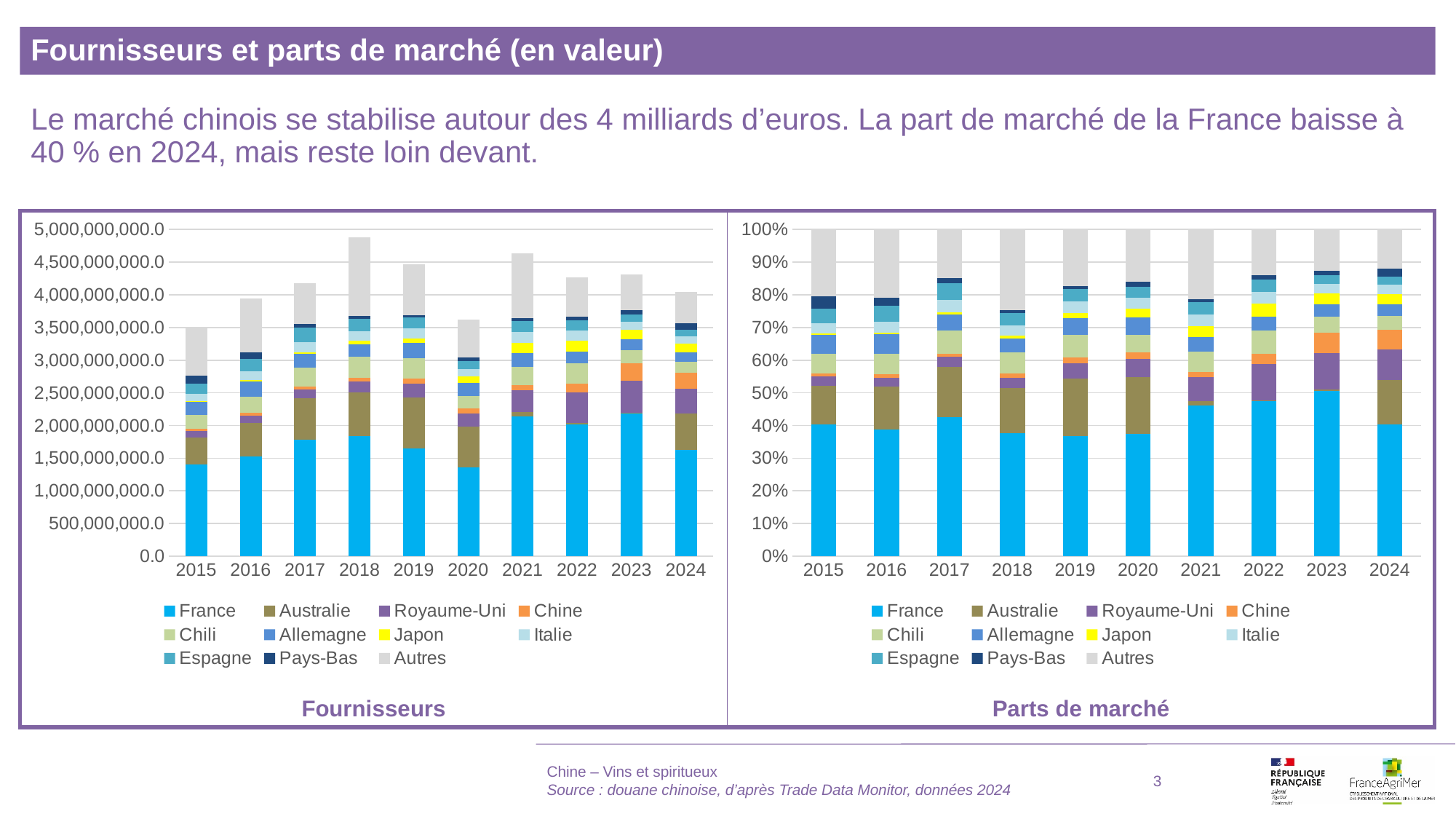

Fournisseurs et parts de marché (en valeur)
Le marché chinois se stabilise autour des 4 milliards d’euros. La part de marché de la France baisse à 40 % en 2024, mais reste loin devant.

### Chart

| Category | France | Australie | Royaume-Uni | Chine | Chili | Allemagne | Japon | Italie | Espagne | Pays-Bas | Autres |
|---|---|---|---|---|---|---|---|---|---|---|---|
| 2015 | 1404465880.0 | 411675408.0 | 102342074.0 | 27680750.0 | 211349769.0 | 202908709.0 | 16287335.0 | 109815272.0 | 153491101.0 | 127586972.0 | 714703319.0 |
| 2016 | 1523972490.0 | 519982261.0 | 106865298.0 | 43570631.0 | 243242375.0 | 237813355.0 | 21068449.0 | 129644519.0 | 196707075.0 | 94493745.0 | 823124452.0 |
| 2017 | 1779081327.0 | 640929106.0 | 136047944.0 | 37535136.0 | 290886416.0 | 208993030.0 | 31660610.0 | 150656466.0 | 218261285.0 | 61453602.0 | 625799305.0 |
| 2018 | 1841413904.0 | 671277481.0 | 156824390.0 | 60495190.0 | 319050076.0 | 198158676.0 | 48078209.0 | 149944150.0 | 192421862.0 | 41851566.0 | 1201211695.0 |
| 2019 | 1645703650.0 | 786837730.0 | 210507385.0 | 80332982.0 | 308945753.0 | 226473498.0 | 71558777.0 | 152061555.0 | 174615951.0 | 36543215.0 | 776884366.0 |
| 2020 | 1358582374.0 | 629707569.0 | 201469828.0 | 68921014.0 | 193336617.0 | 197745789.0 | 98361870.0 | 114560519.0 | 125700613.0 | 52802501.0 | 580988991.0 |
| 2021 | 2137729122.0 | 64174502.0 | 343227365.0 | 72291222.0 | 281164620.0 | 208512592.0 | 156903768.0 | 163230425.0 | 176716456.0 | 41012016.0 | 991337277.0 |
| 2022 | 2019626010.0 | 14559720.0 | 471072130.0 | 133195286.0 | 309921601.0 | 178672952.0 | 172088320.0 | 150652895.0 | 154498496.0 | 65627677.0 | 592004934.0 |
| 2023 | 2180330534.0 | 13278284.0 | 487353078.0 | 267289533.0 | 207057994.0 | 162736703.0 | 146146654.0 | 127698075.0 | 108005546.0 | 66457645.0 | 539999618.0 |
| 2024 | 1630524490.0 | 551021321.0 | 382182802.0 | 243418937.0 | 165879259.0 | 147596781.0 | 130057410.0 | 115993018.0 | 98763246.0 | 96120181.0 | 486102235.0 |

### Chart

| Category | France | Australie | Royaume-Uni | Chine | Chili | Allemagne | Japon | Italie | Espagne | Pays-Bas | Autres |
|---|---|---|---|---|---|---|---|---|---|---|---|
| 2015 | 0.4033148271425793 | 0.11821917383736714 | 0.029389162437127386 | 0.00794896982575821 | 0.06069246449109826 | 0.058268479185880205 | 0.004677168590338615 | 0.03153521069824447 | 0.04407742313237199 | 0.03663863842518204 | 0.20523848223405236 |
| 2016 | 0.3867474753391058 | 0.13195896119021805 | 0.02711983613487747 | 0.011057175670002927 | 0.06172905025781537 | 0.060351295874227044 | 0.005346664400786335 | 0.0329006532229481 | 0.04991951307309369 | 0.023980234258747842 | 0.20888914057817737 |
| 2017 | 0.4254847842718334 | 0.1532844947902424 | 0.03253720289509085 | 0.00897689667200578 | 0.06956834523583687 | 0.04998273712074479 | 0.00757194604390598 | 0.036030974504836 | 0.05219933139297018 | 0.014697232888048355 | 0.14966605418448545 |
| 2018 | 0.37728269352511296 | 0.13753636571565328 | 0.0321313573993915 | 0.012394708315677776 | 0.06536937283963942 | 0.04060023597315585 | 0.009850624105737896 | 0.030721682217912463 | 0.039424834487660945 | 0.008574862780401834 | 0.24611326263965608 |
| 2019 | 0.368128080815234 | 0.17600803368086063 | 0.04708847770829431 | 0.01796971556198757 | 0.06910819401045099 | 0.05065994365039705 | 0.016007010279460283 | 0.034014707573827255 | 0.039059909067684785 | 0.008174365782544428 | 0.1737815618692587 |
| 2020 | 0.3750733652924042 | 0.17384778543794713 | 0.05562118855580107 | 0.019027507757394844 | 0.053375795947459156 | 0.05459306698809835 | 0.02715545137593105 | 0.03162752602513479 | 0.034703049914018784 | 0.014577556815797124 | 0.1603977058900135 |
| 2021 | 0.461085222006582 | 0.01384175113549856 | 0.0740304579102605 | 0.015592440502383306 | 0.06064419008887706 | 0.044973927605729574 | 0.03384245831589005 | 0.03520705031091106 | 0.03811584241821279 | 0.00884585156636019 | 0.21382080813929494 |
| 2022 | 0.47387703195944136 | 0.0034162349195337 | 0.11053049510053206 | 0.031252413312239394 | 0.07271877451310811 | 0.04192311238118375 | 0.040378120460275994 | 0.035348597406258085 | 0.036250913963361775 | 0.015398617683257553 | 0.1389056883008082 |
| 2023 | 0.5063054974390511 | 0.003083416977802592 | 0.11317070450440365 | 0.0620686441140381 | 0.04808197611147248 | 0.037789906658256295 | 0.03393744810644517 | 0.029653410974468445 | 0.02508050996900193 | 0.015432463328678432 | 0.12539602181638188 |
| 2024 | 0.4028314183765568 | 0.13613331271961085 | 0.09442068558491064 | 0.060138192497448305 | 0.04098152317983413 | 0.03646472101626884 | 0.03213150815090265 | 0.028656810890781214 | 0.024400086422285385 | 0.02374710044793094 | 0.12009464071347026 |
Chine – Vins et spiritueux
Source : douane chinoise, d’après Trade Data Monitor, données 2024
3